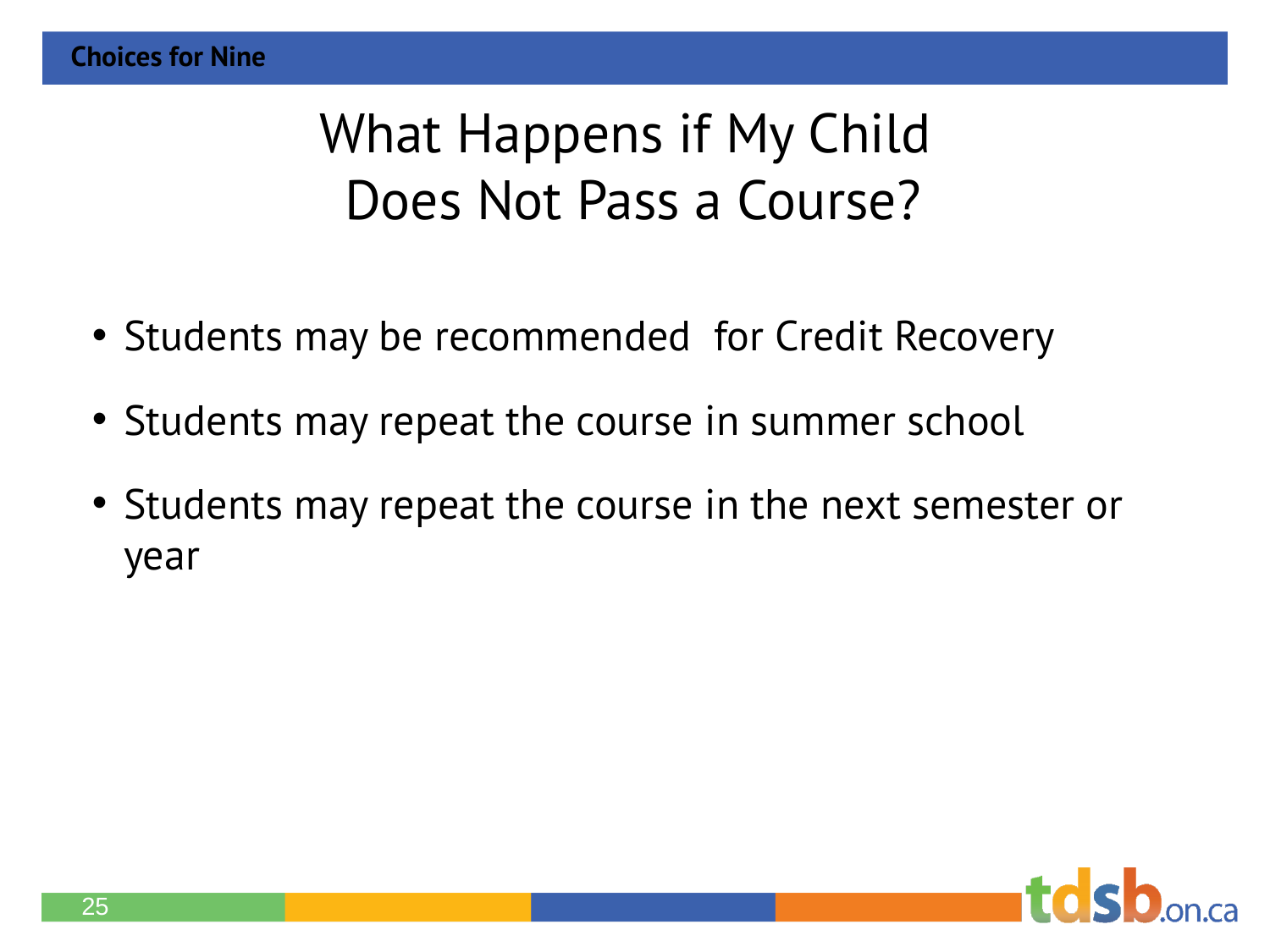

Choices for Nine
# What Happens if My Child Does Not Pass a Course?

Students may be recommended  for Credit Recovery

Students may repeat the course in summer school

Students may repeat the course in the next semester or year
25